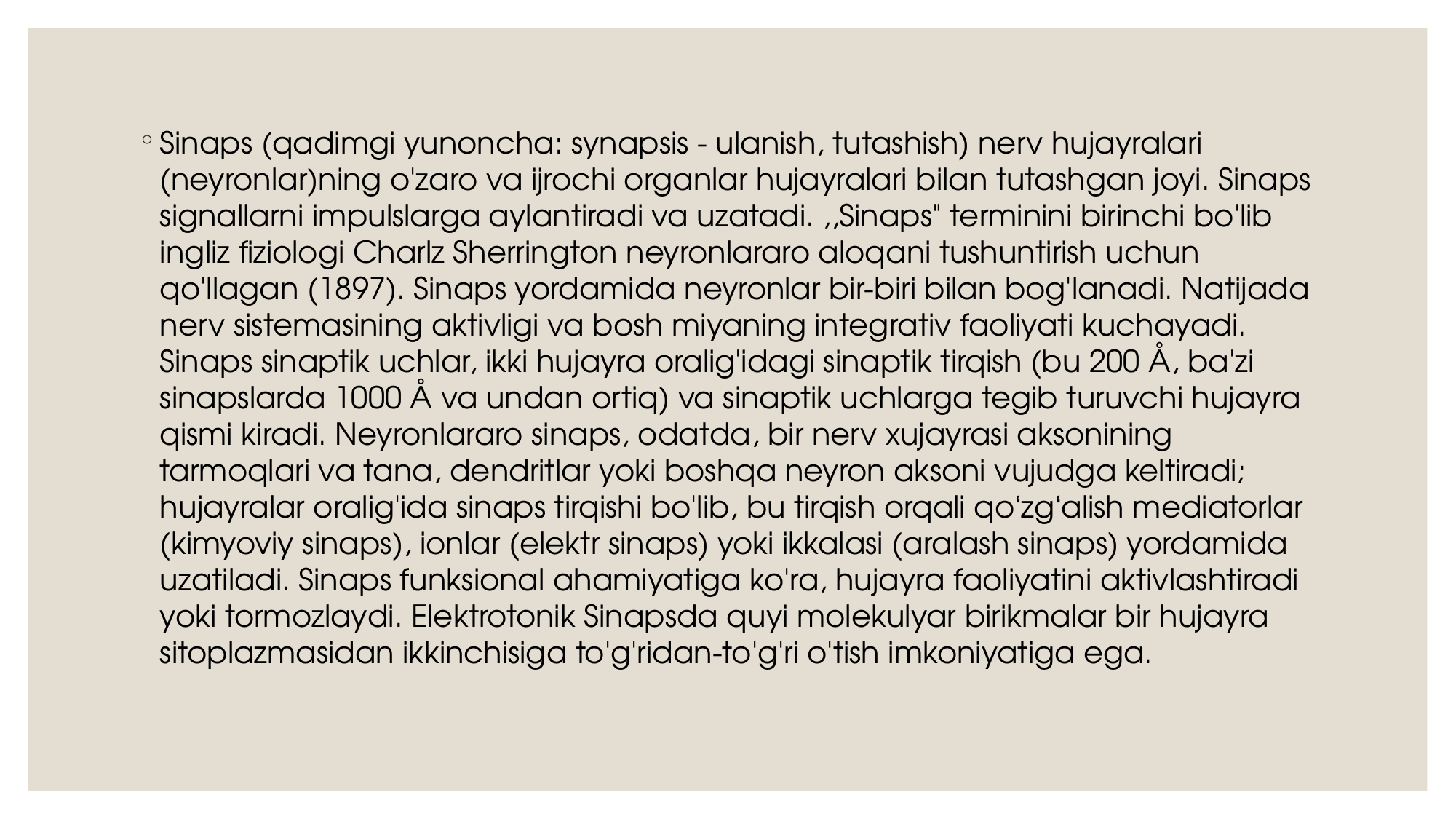

Sinaps (qadimgi yunoncha: synapsis - ulanish, tutashish) nerv hujayralari (neyronlar)ning o'zaro va ijrochi organlar hujayralari bilan tutashgan joyi. Sinaps signallarni impulslarga aylantiradi va uzatadi. ,,Sinaps" terminini birinchi bo'lib ingliz fiziologi Charlz Sherrington neyronlararo aloqani tushuntirish uchun qo'llagan (1897). Sinaps yordamida neyronlar bir-biri bilan bog'lanadi. Natijada nerv sistemasining aktivligi va bosh miyaning integrativ faoliyati kuchayadi. Sinaps sinaptik uchlar, ikki hujayra oralig'idagi sinaptik tirqish (bu 200 Å, ba'zi sinapslarda 1000 Å va undan ortiq) va sinaptik uchlarga tegib turuvchi hujayra qismi kiradi. Neyronlararo sinaps, odatda, bir nerv xujayrasi aksonining tarmoqlari va tana, dendritlar yoki boshqa neyron aksoni vujudga keltiradi; hujayralar oralig'ida sinaps tirqishi bo'lib, bu tirqish orqali qoʻzgʻalish mediatorlar (kimyoviy sinaps), ionlar (elektr sinaps) yoki ikkalasi (aralash sinaps) yordamida uzatiladi. Sinaps funksional ahamiyatiga ko'ra, hujayra faoliyatini aktivlashtiradi yoki tormozlaydi. Elektrotonik Sinapsda quyi molekulyar birikmalar bir hujayra sitoplazmasidan ikkinchisiga to'g'ridan-to'g'ri o'tish imkoniyatiga ega.